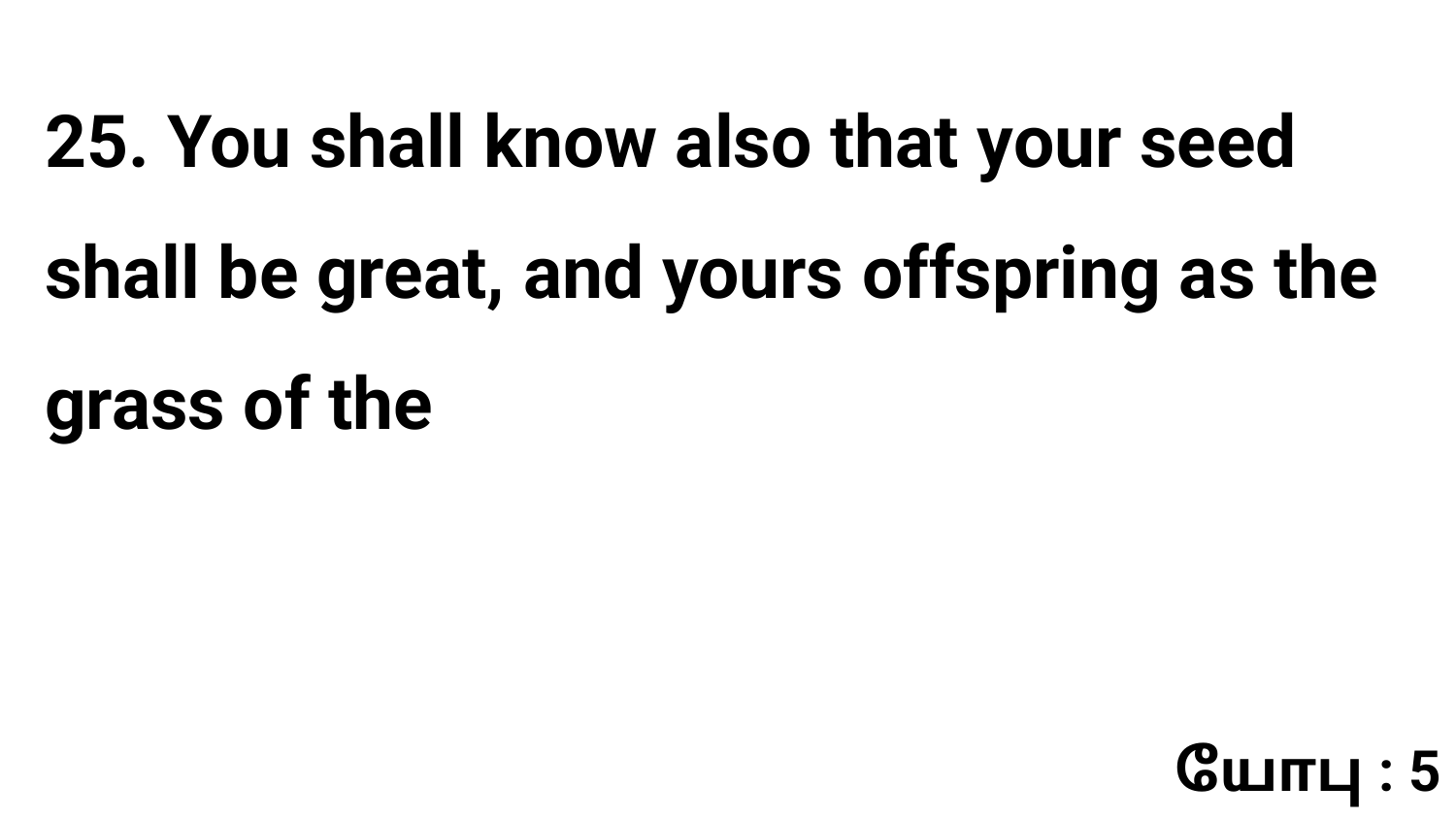

25. You shall know also that your seed shall be great, and yours offspring as the grass of the
யோபு : 5